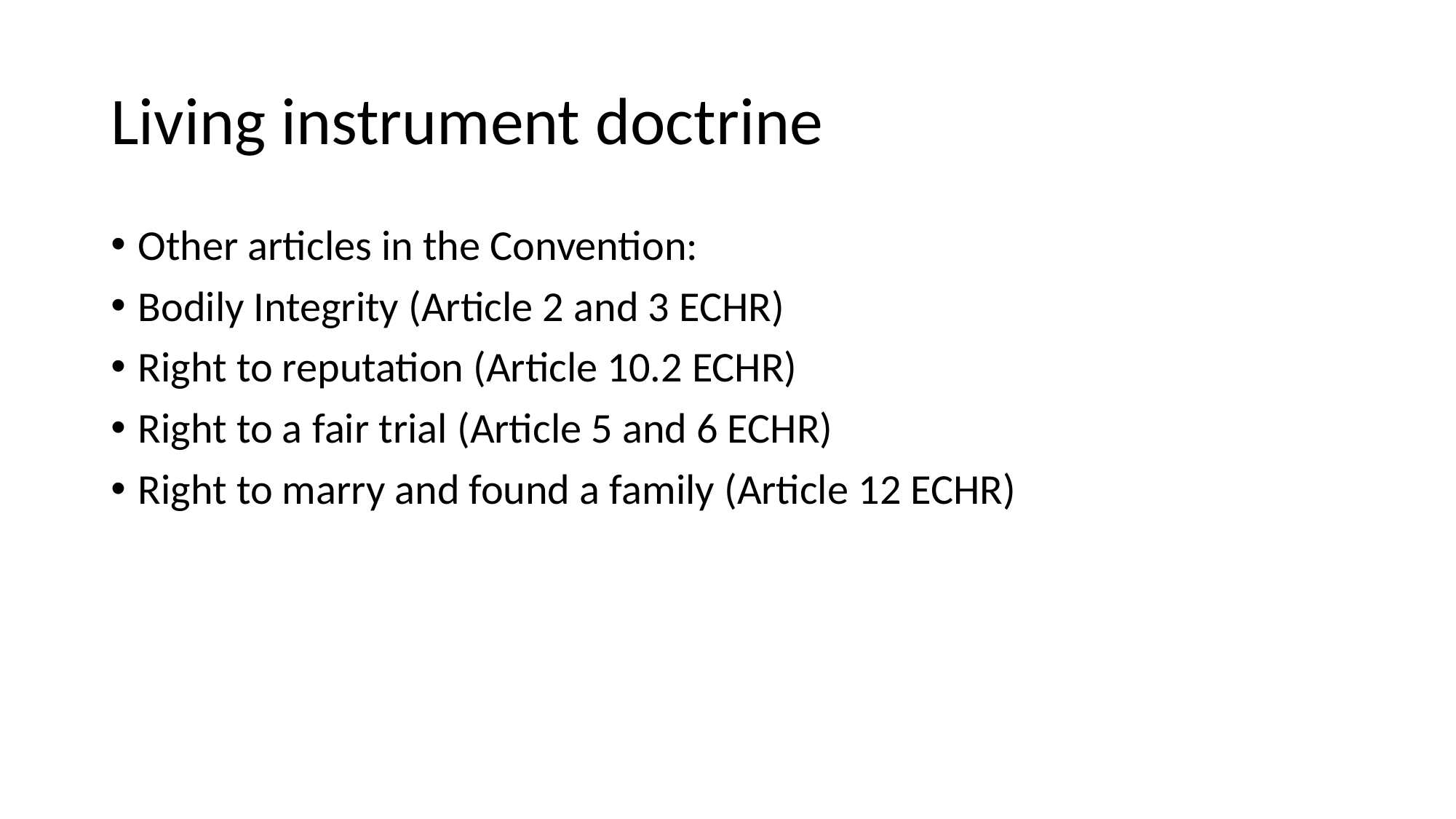

# Living instrument doctrine
Other articles in the Convention:
Bodily Integrity (Article 2 and 3 ECHR)
Right to reputation (Article 10.2 ECHR)
Right to a fair trial (Article 5 and 6 ECHR)
Right to marry and found a family (Article 12 ECHR)